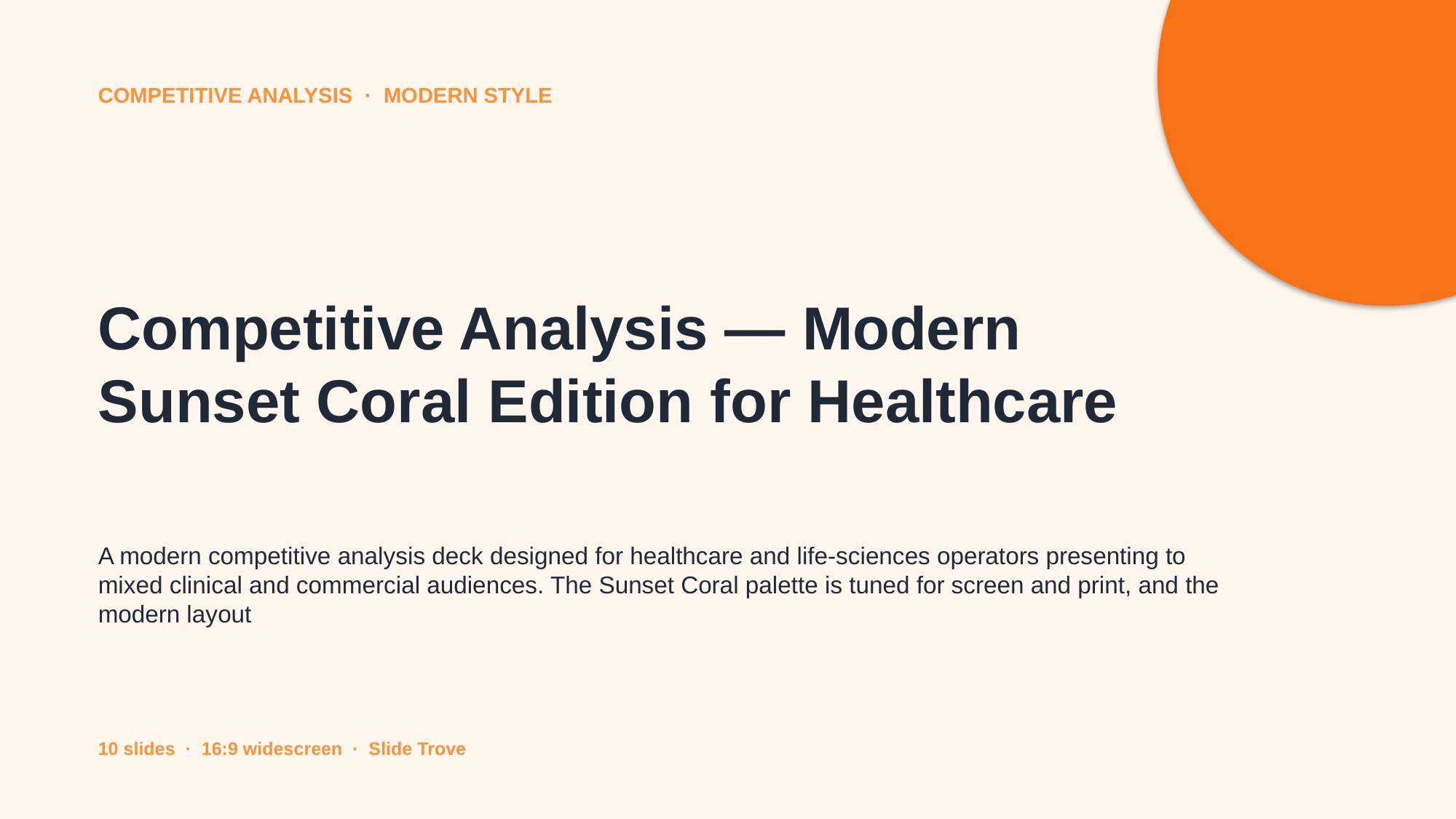

COMPETITIVE ANALYSIS  ·  MODERN STYLE
Competitive Analysis — Modern Sunset Coral Edition for Healthcare
A modern competitive analysis deck designed for healthcare and life-sciences operators presenting to mixed clinical and commercial audiences. The Sunset Coral palette is tuned for screen and print, and the modern layout
10 slides  ·  16:9 widescreen  ·  Slide Trove